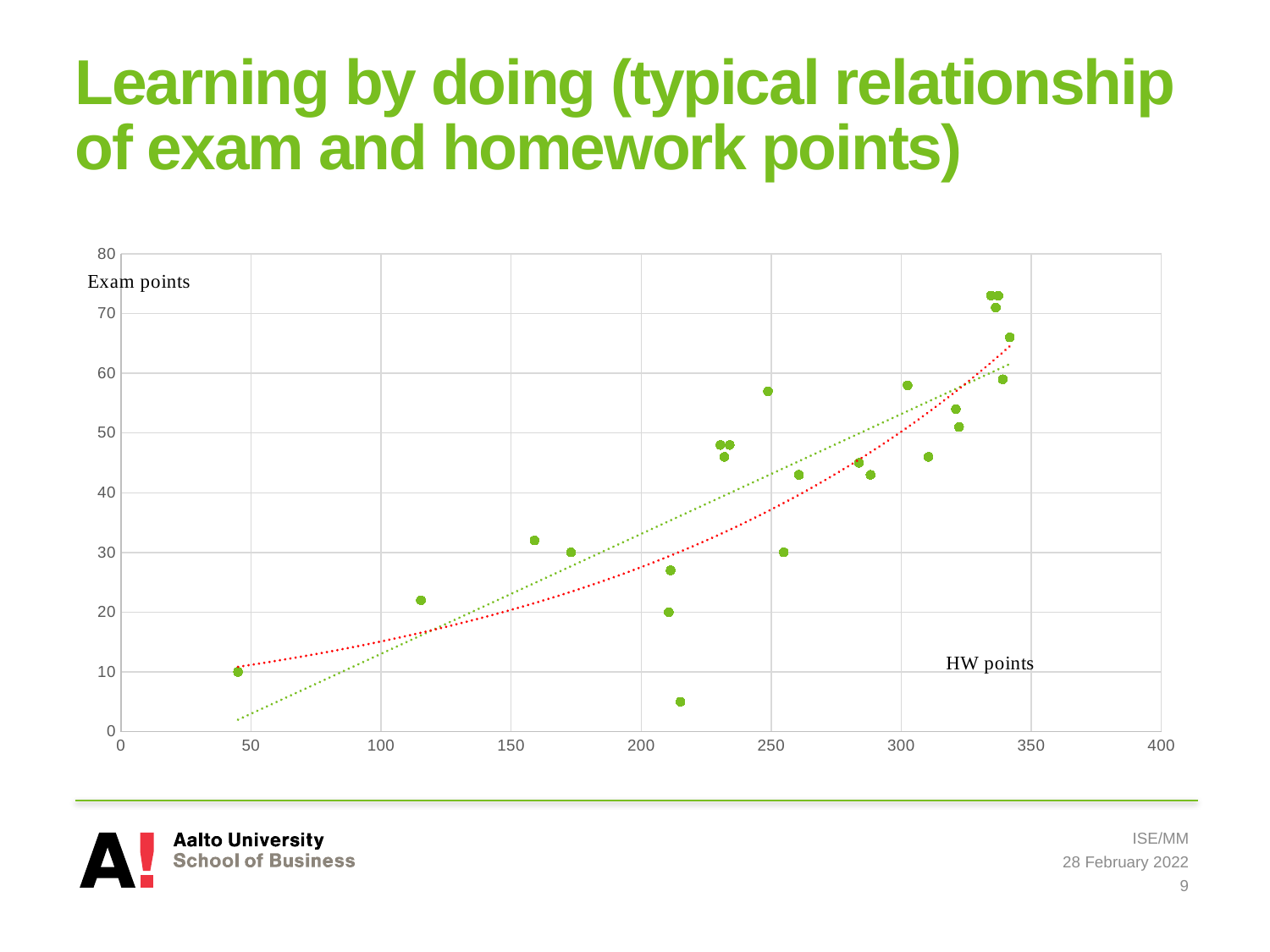

# Learning by doing (typical relationship of exam and homework points)

### Chart

| Category | Exam |
|---|---|
ISE/MM
28 February 2022
9